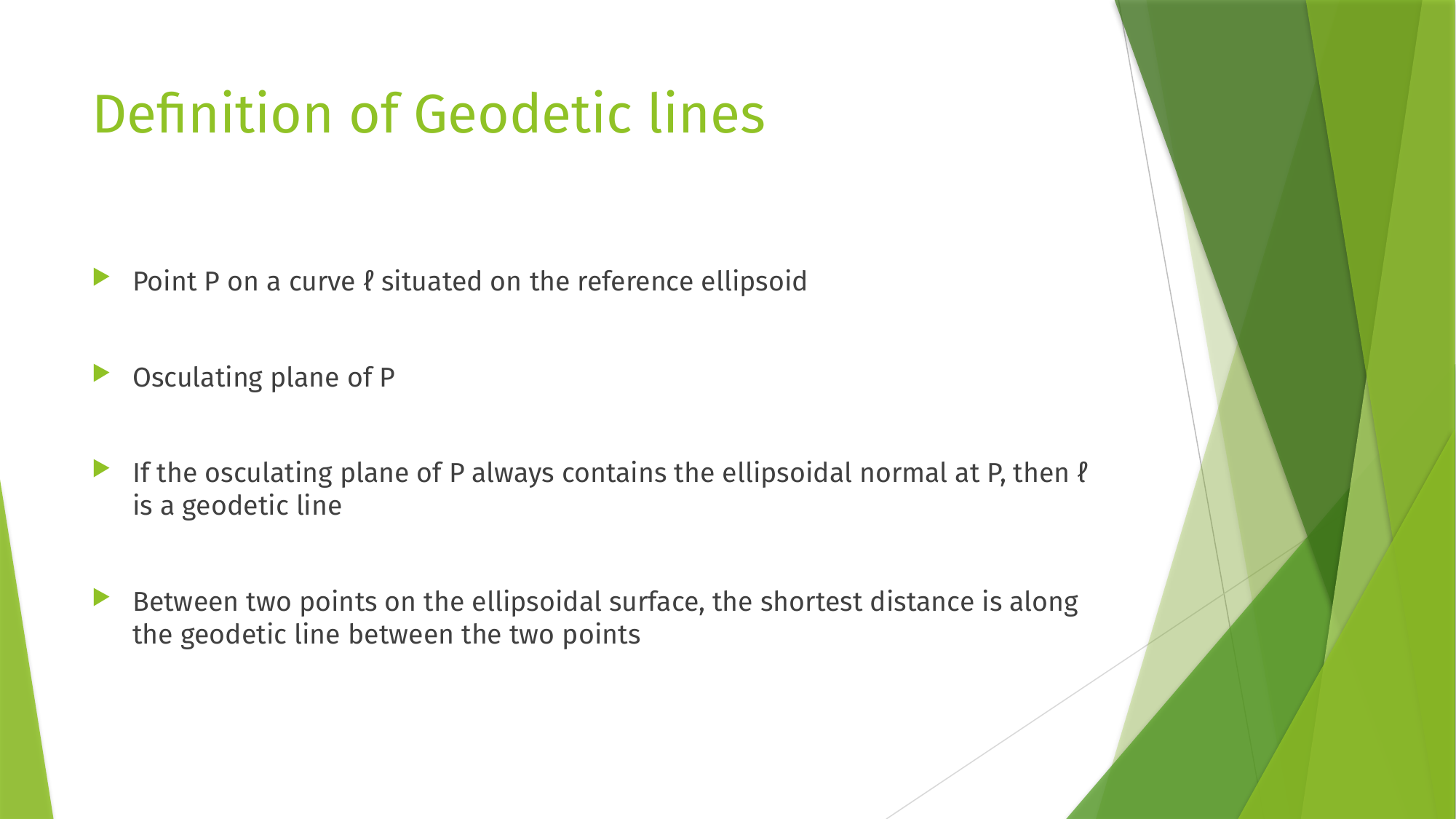

# Definition of Geodetic lines
Point P on a curve ℓ situated on the reference ellipsoid

Osculating plane of P

If the osculating plane of P always contains the ellipsoidal normal at P, then ℓ is a geodetic line

Between two points on the ellipsoidal surface, the shortest distance is along the geodetic line between the two points